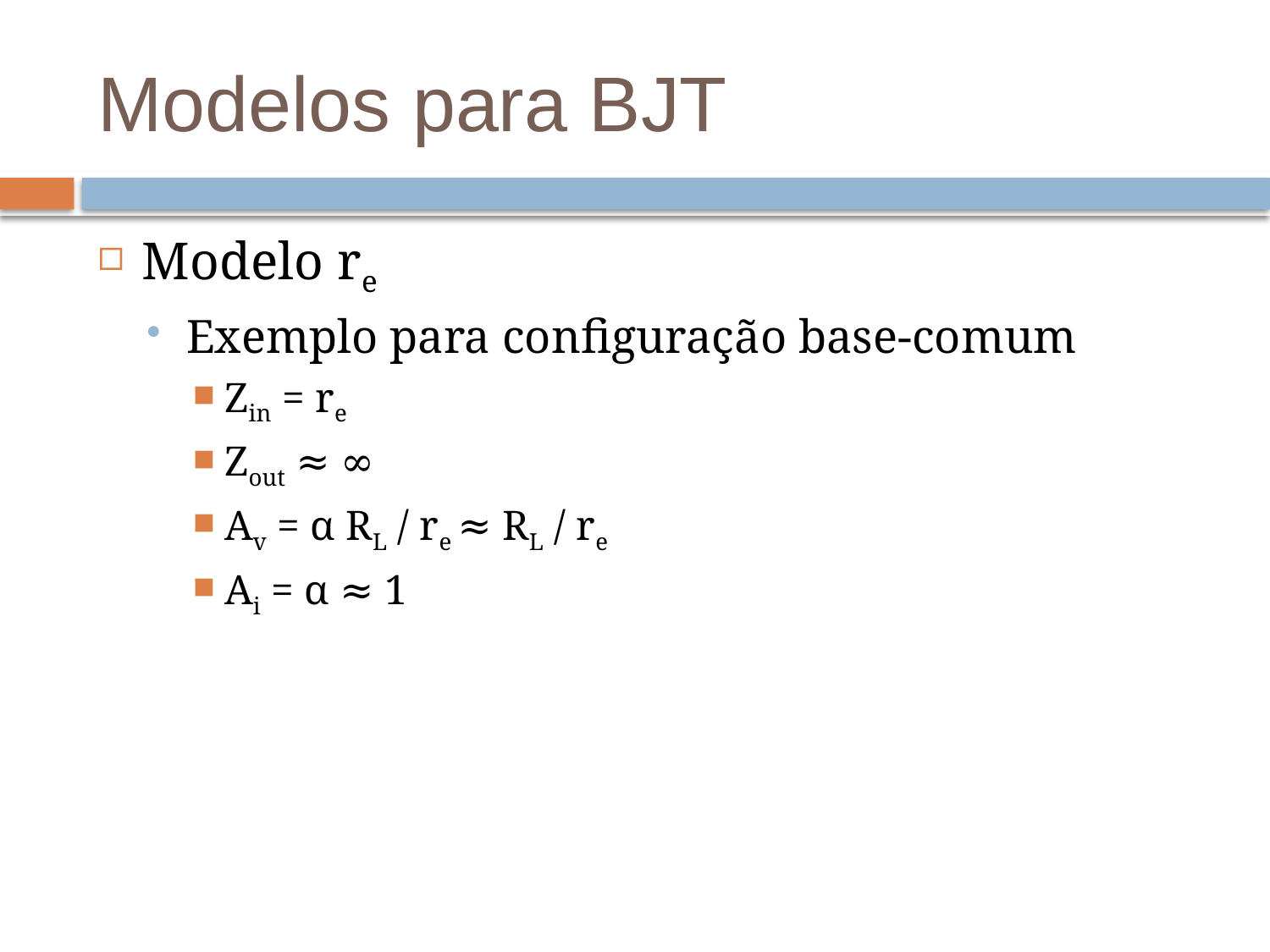

# Modelos para BJT
Modelo re
Exemplo para configuração base-comum
Zin = re
Zout ≈ ∞
Av = α RL / re ≈ RL / re
Ai = α ≈ 1